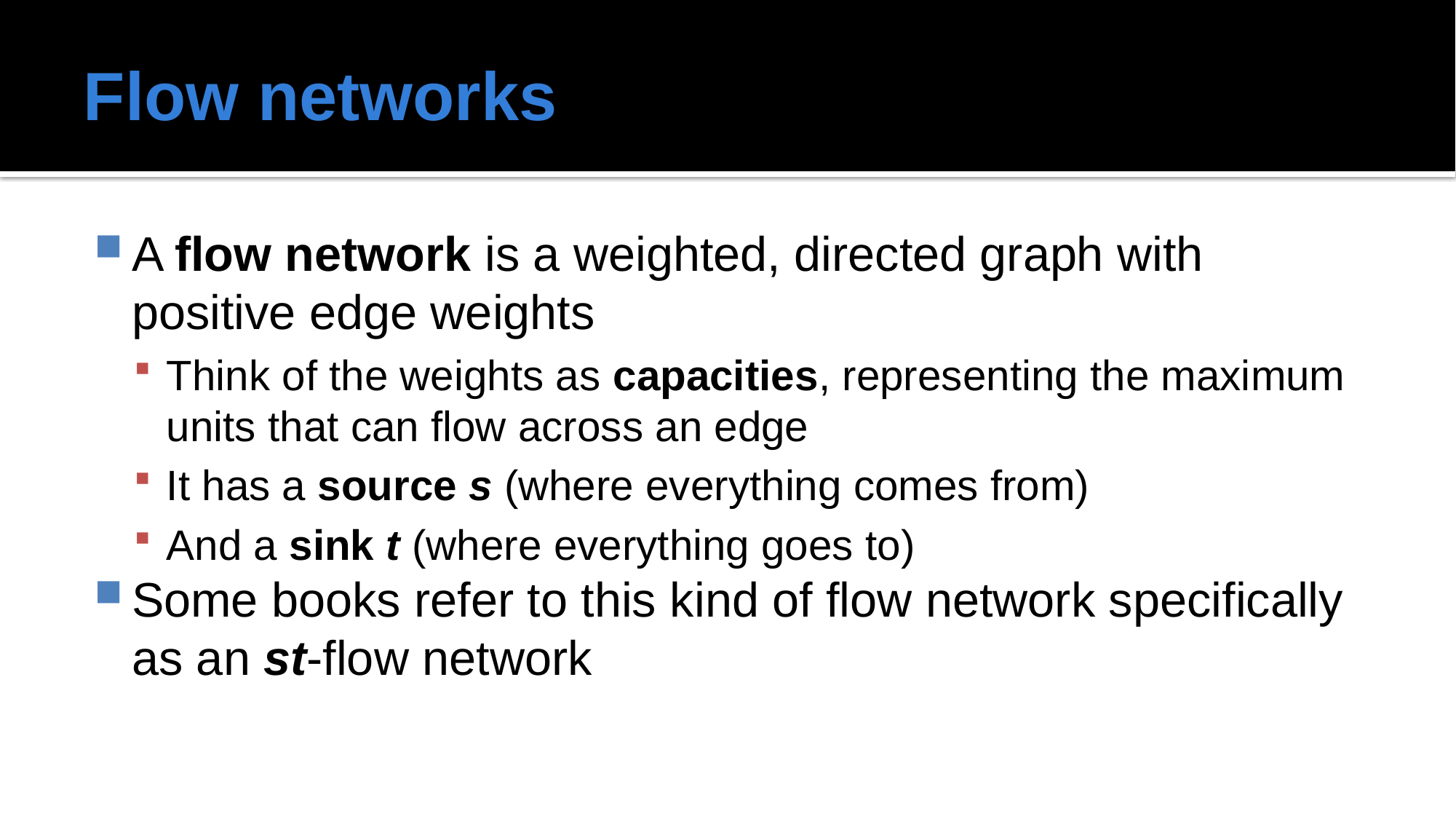

# Flow networks
A flow network is a weighted, directed graph with positive edge weights
Think of the weights as capacities, representing the maximum units that can flow across an edge
It has a source s (where everything comes from)
And a sink t (where everything goes to)
Some books refer to this kind of flow network specifically as an st-flow network